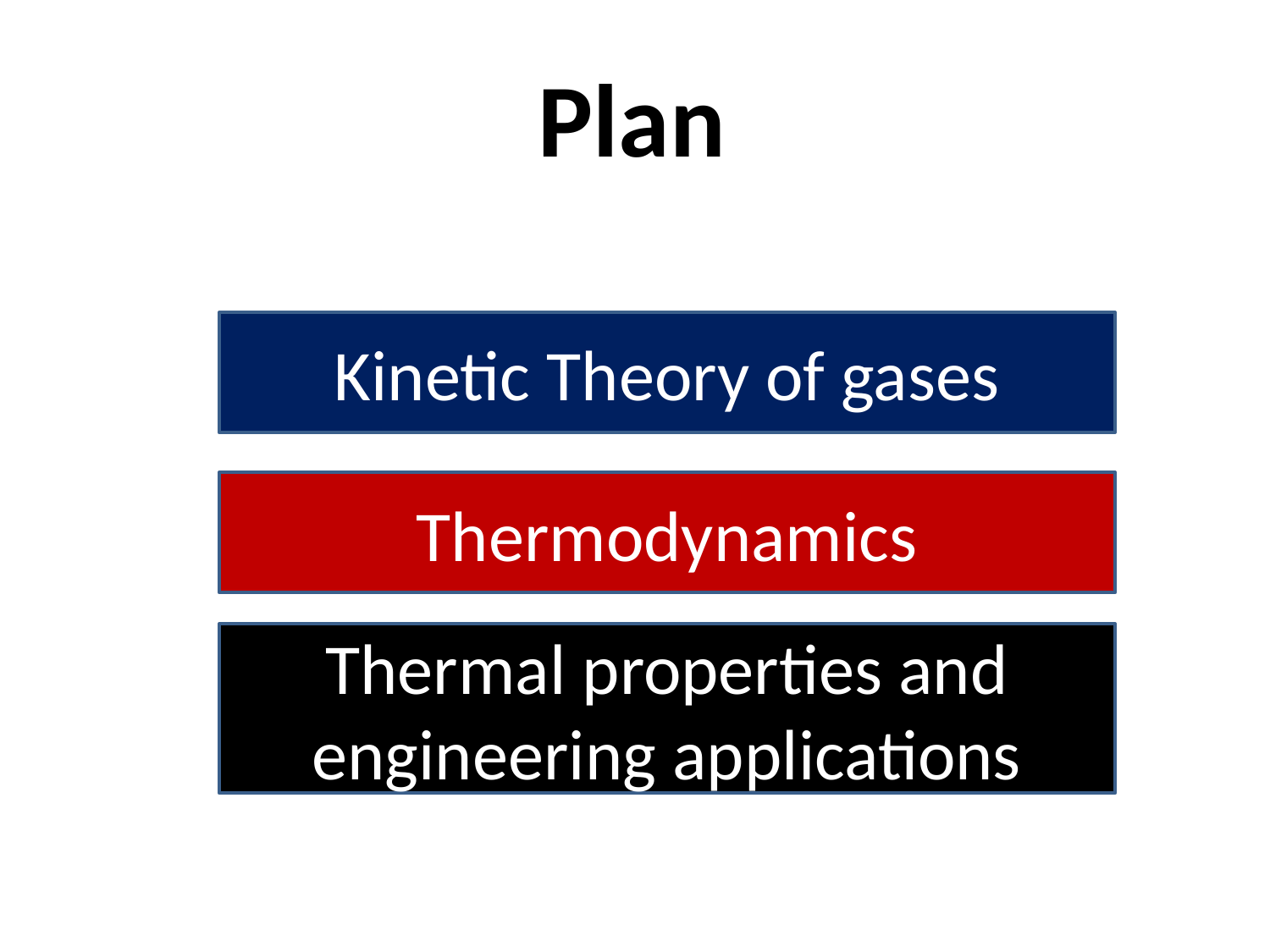

# Plan
Kinetic Theory of gases
Thermodynamics
Thermal properties and engineering applications